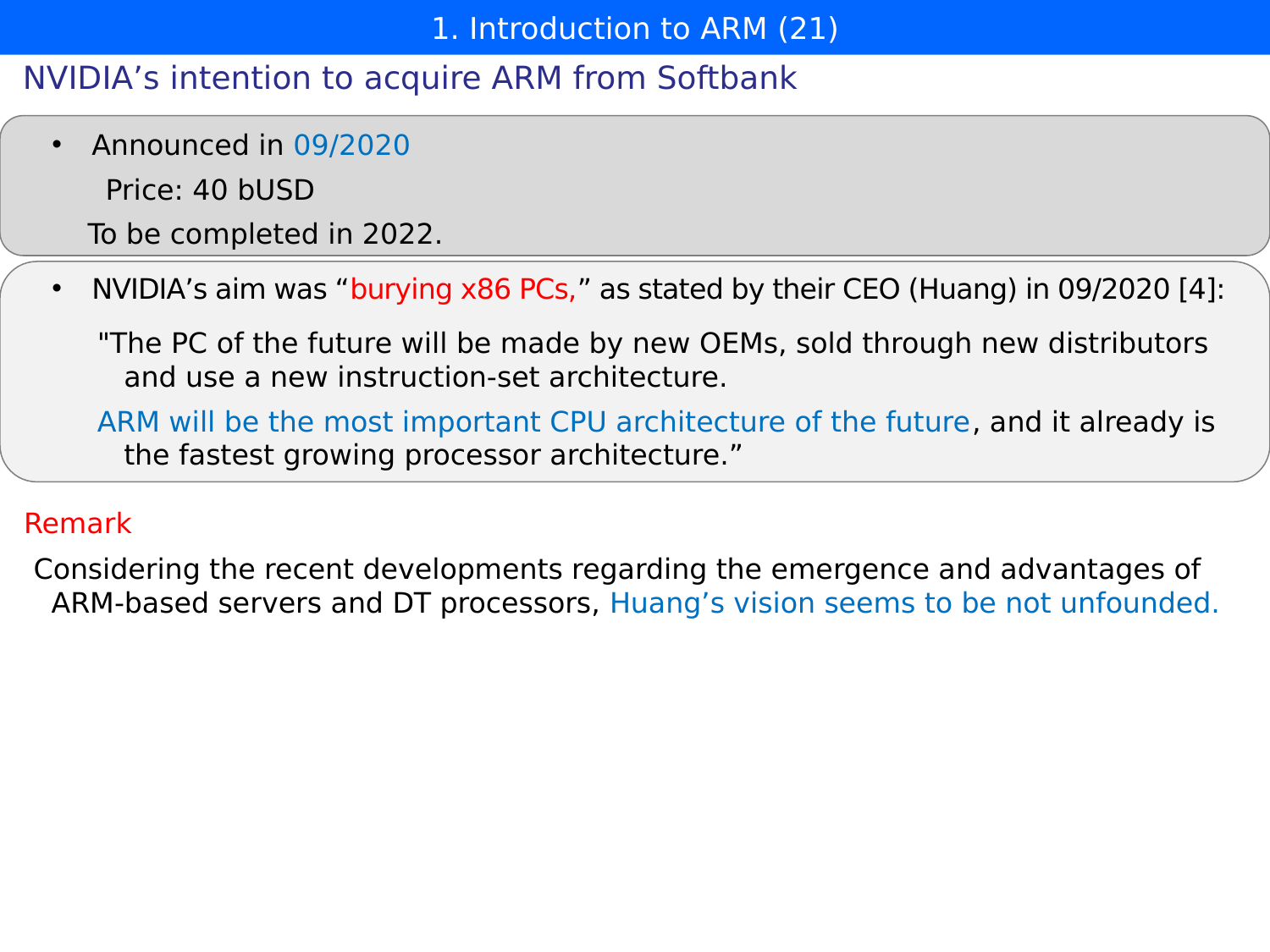

# 1. Introduction to ARM (21)
NVIDIA’s intention to acquire ARM from Softbank

Announced in 09/2020
      Price: 40 bUSD
    To be completed in 2022.
NVIDIA’s aim was “burying x86 PCs,” as stated by their CEO (Huang) in 09/2020 [4]:

"The PC of the future will be made by new OEMs, sold through new distributors
   and use a new instruction-set architecture.
ARM will be the most important CPU architecture of the future, and it already is
   the fastest growing processor architecture.”
Remark
Considering the recent developments regarding the emergence and advantages of
  ARM-based servers and DT processors, Huang’s vision seems to be not unfounded.